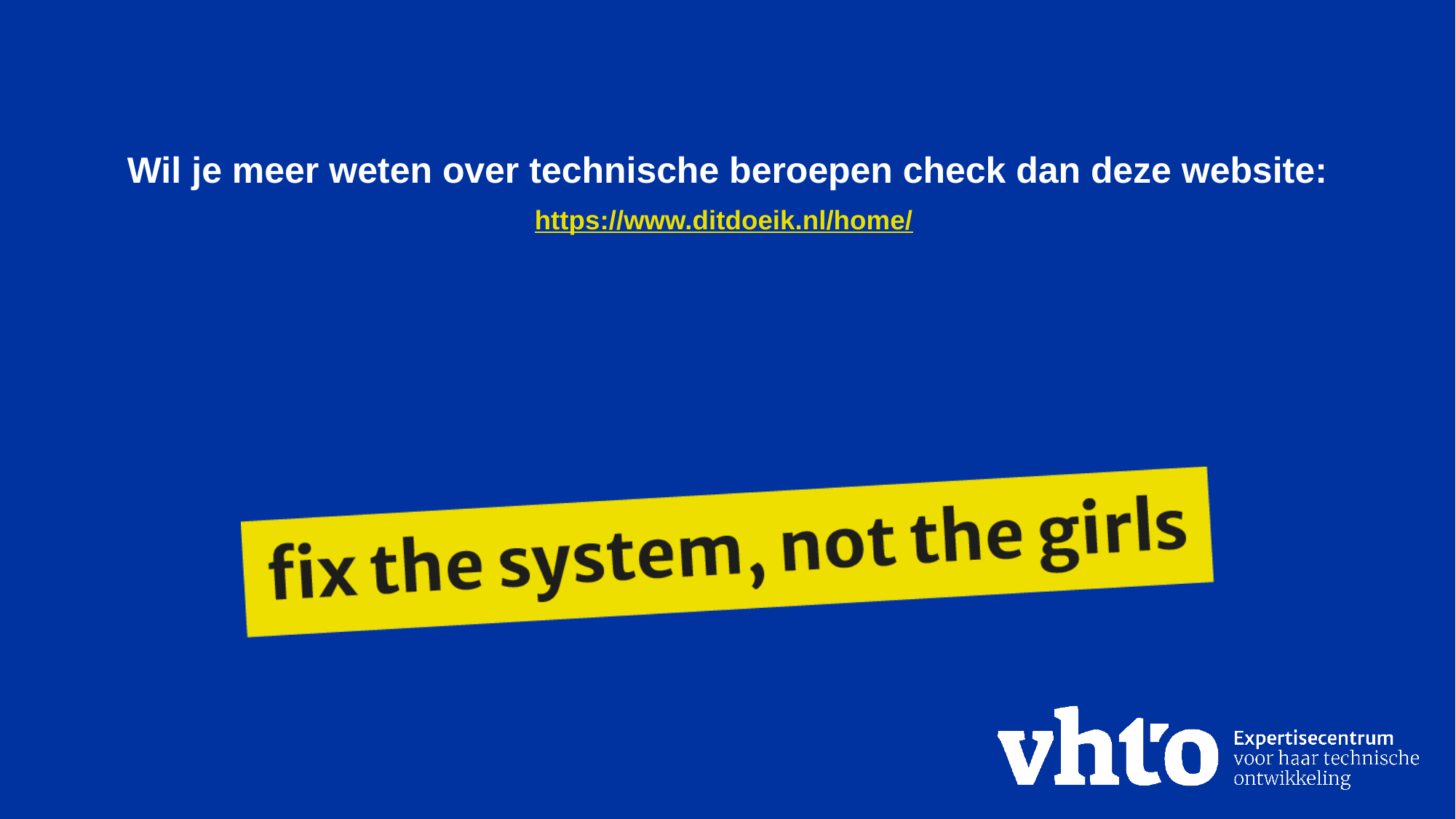

# Wil je meer weten over technische beroepen check dan deze website: https://www.ditdoeik.nl/home/